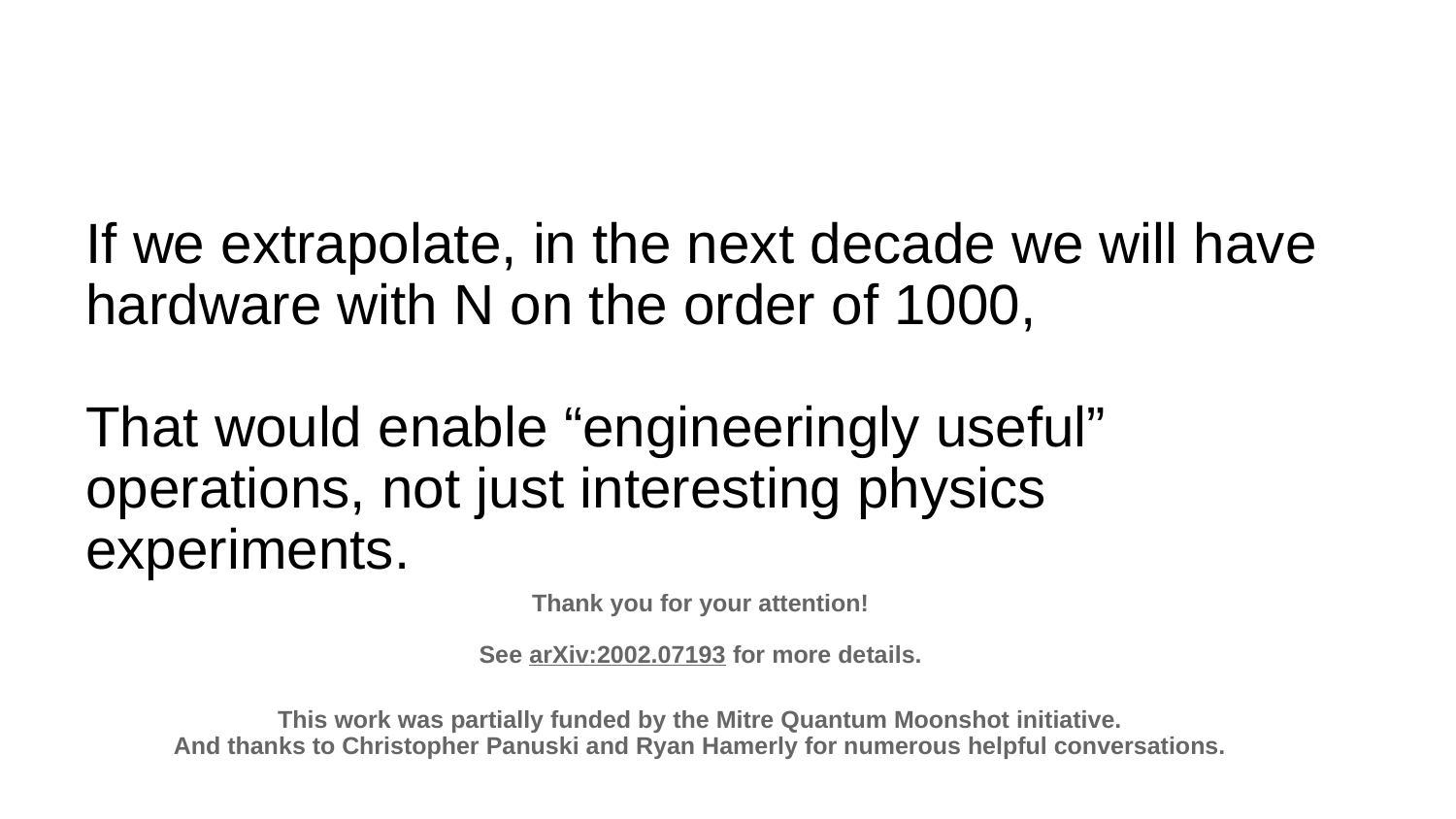

# If we extrapolate, in the next decade we will have hardware with N on the order of 1000,

That would enable “engineeringly useful” operations, not just interesting physics experiments.
Thank you for your attention!
See arXiv:2002.07193 for more details.
This work was partially funded by the Mitre Quantum Moonshot initiative.
And thanks to Christopher Panuski and Ryan Hamerly for numerous helpful conversations.